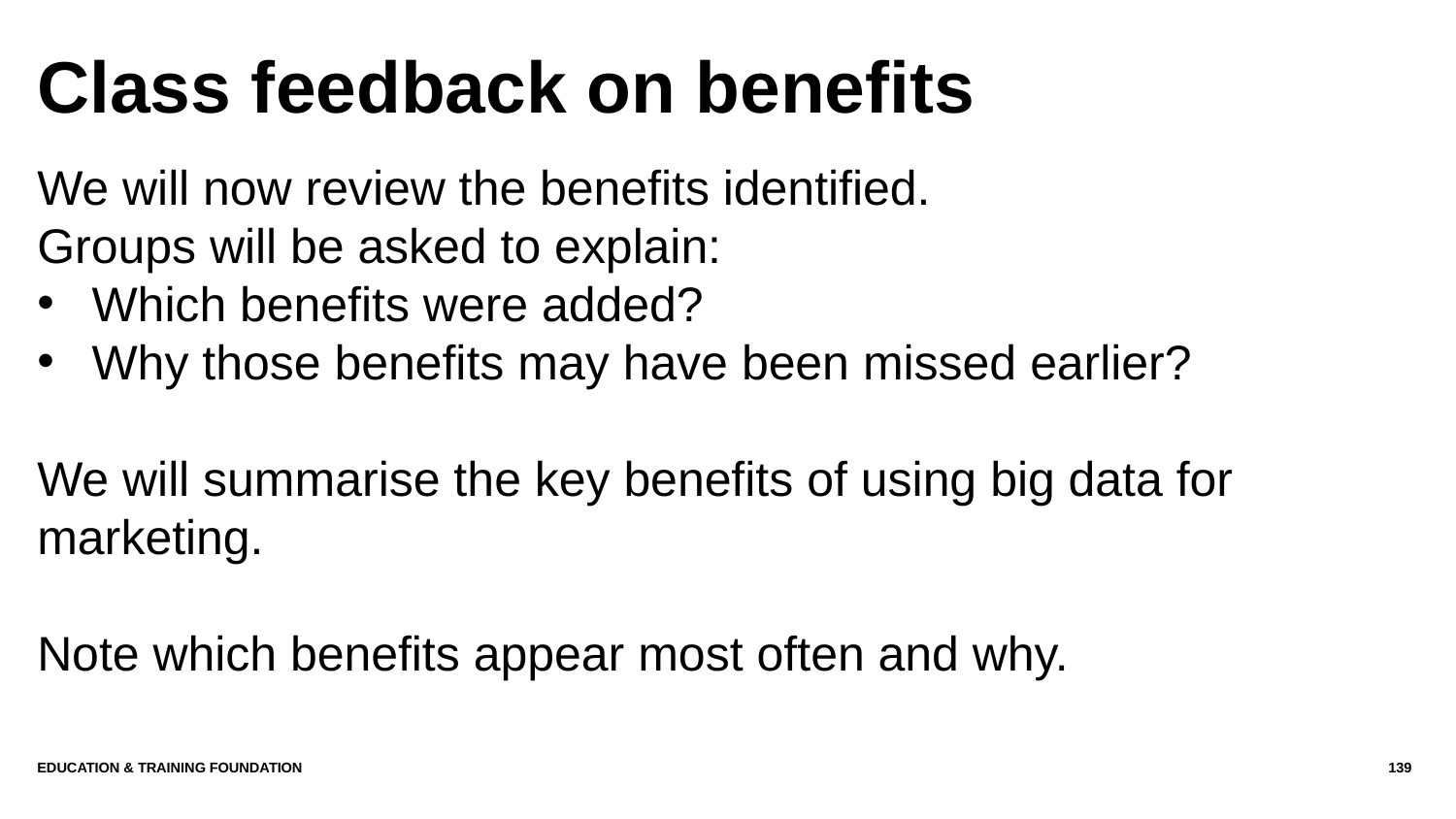

# Class feedback on benefits
We will now review the benefits identified.
Groups will be asked to explain:
Which benefits were added?
Why those benefits may have been missed earlier?

We will summarise the key benefits of using big data for marketing.

Note which benefits appear most often and why.
Education & Training Foundation
139